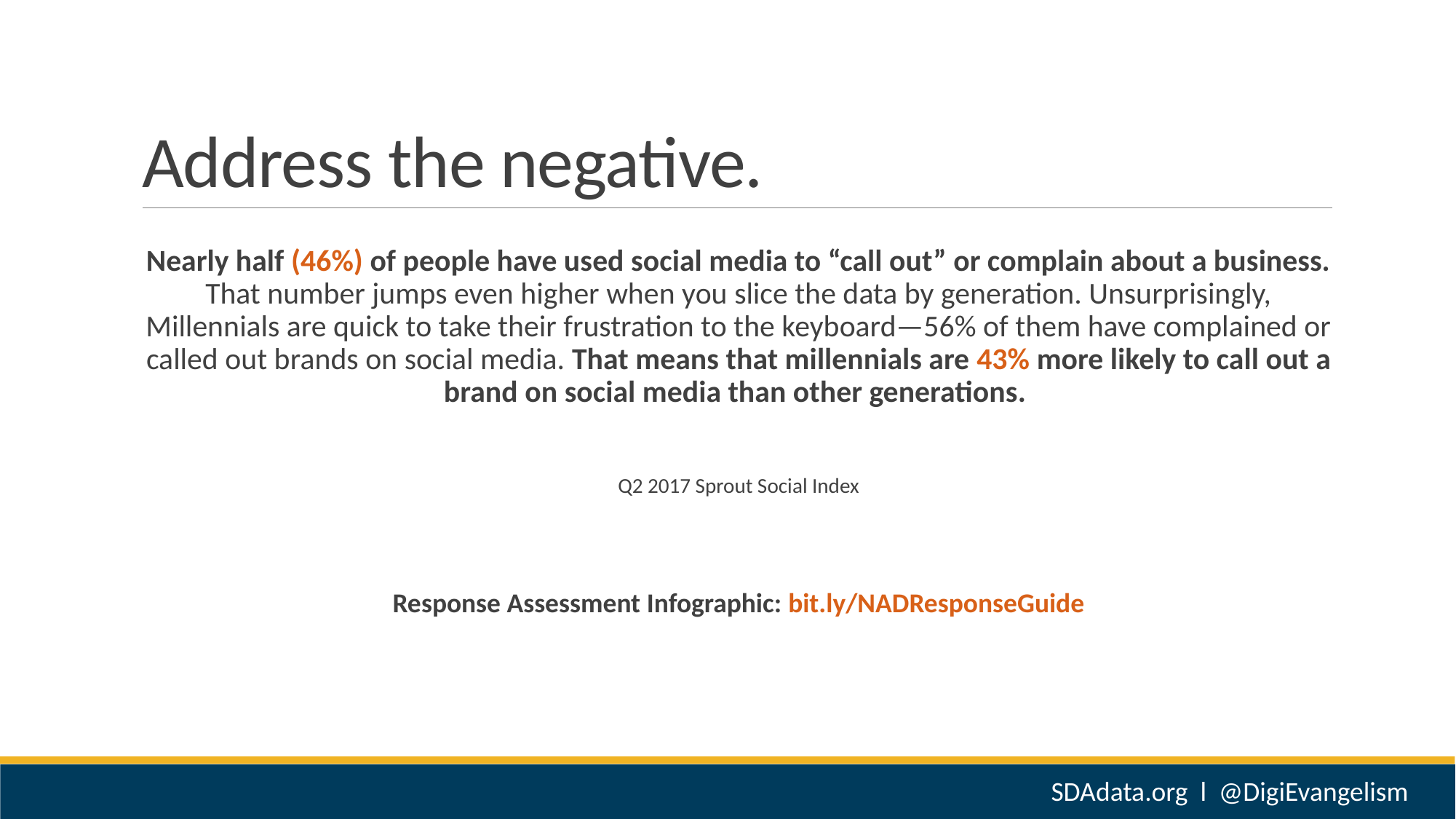

# Address the negative.
Nearly half (46%) of people have used social media to “call out” or complain about a business. That number jumps even higher when you slice the data by generation. Unsurprisingly, Millennials are quick to take their frustration to the keyboard—56% of them have complained or called out brands on social media. That means that millennials are 43% more likely to call out a brand on social media than other generations.
Q2 2017 Sprout Social Index
Response Assessment Infographic: bit.ly/NADResponseGuide
SDAdata.org  l  @DigiEvangelism